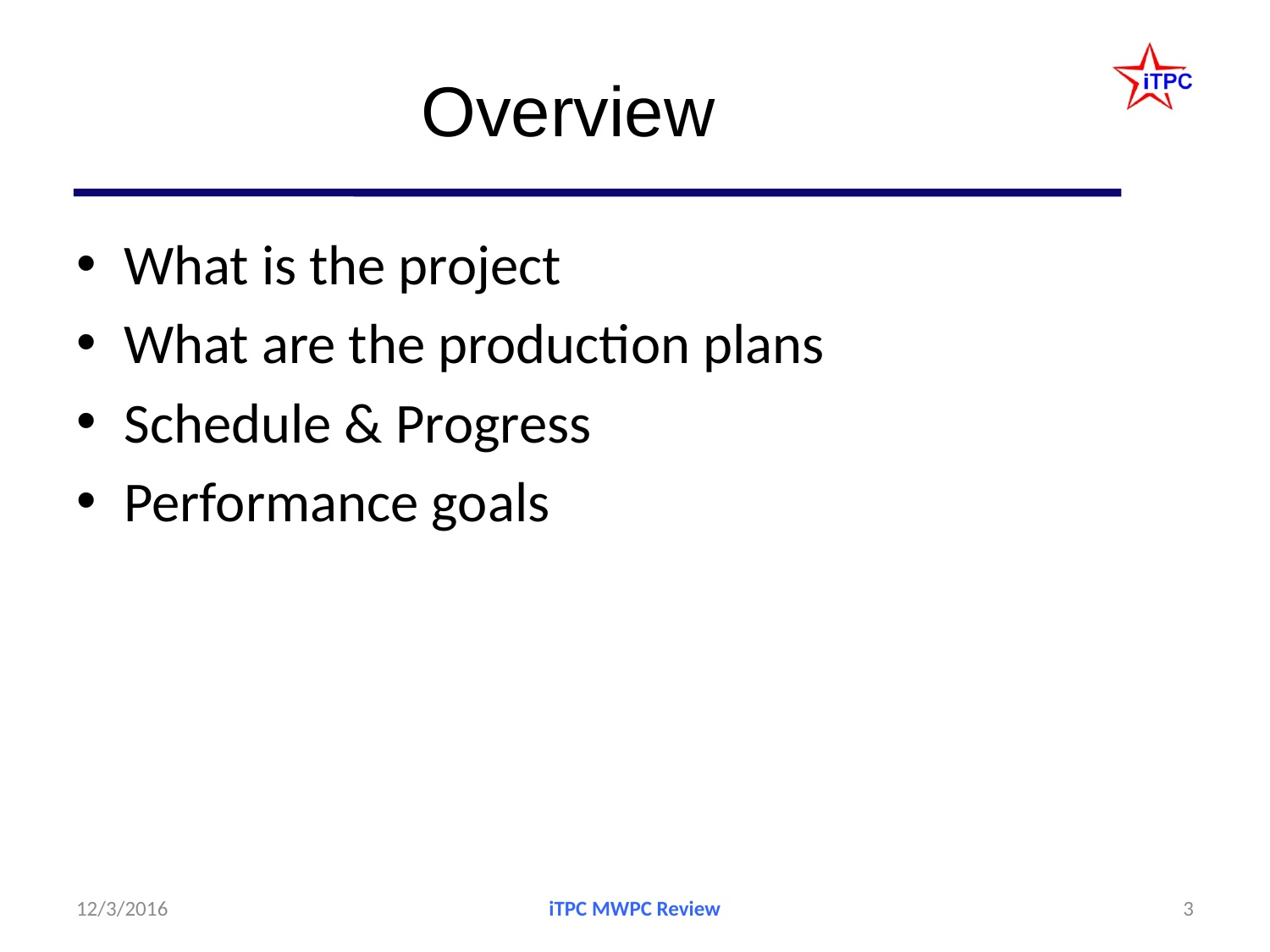

# Overview
What is the project
What are the production plans
Schedule & Progress
Performance goals
12/3/2016
iTPC MWPC Review
3